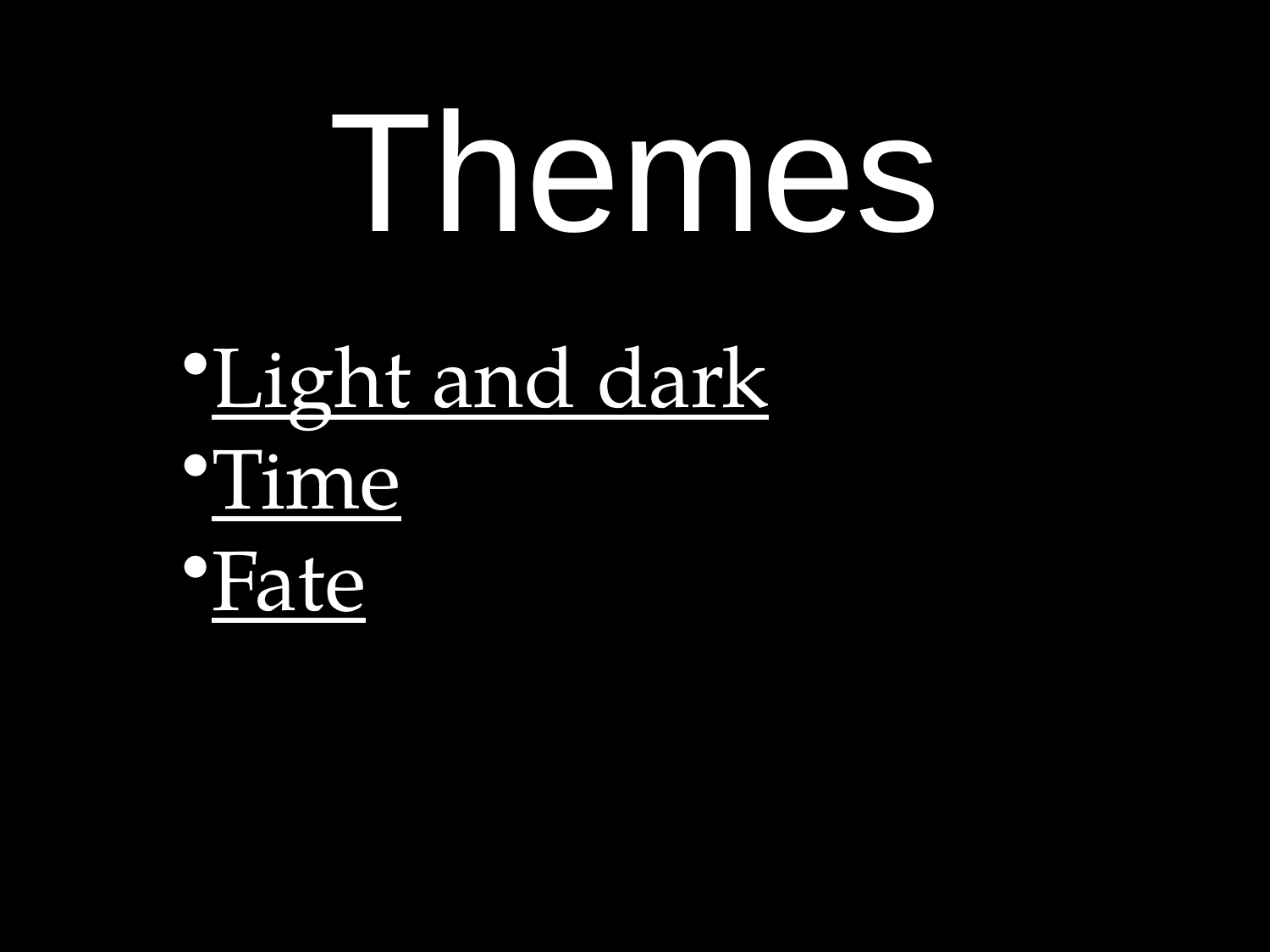

# Themes
Light and dark
Time
Fate